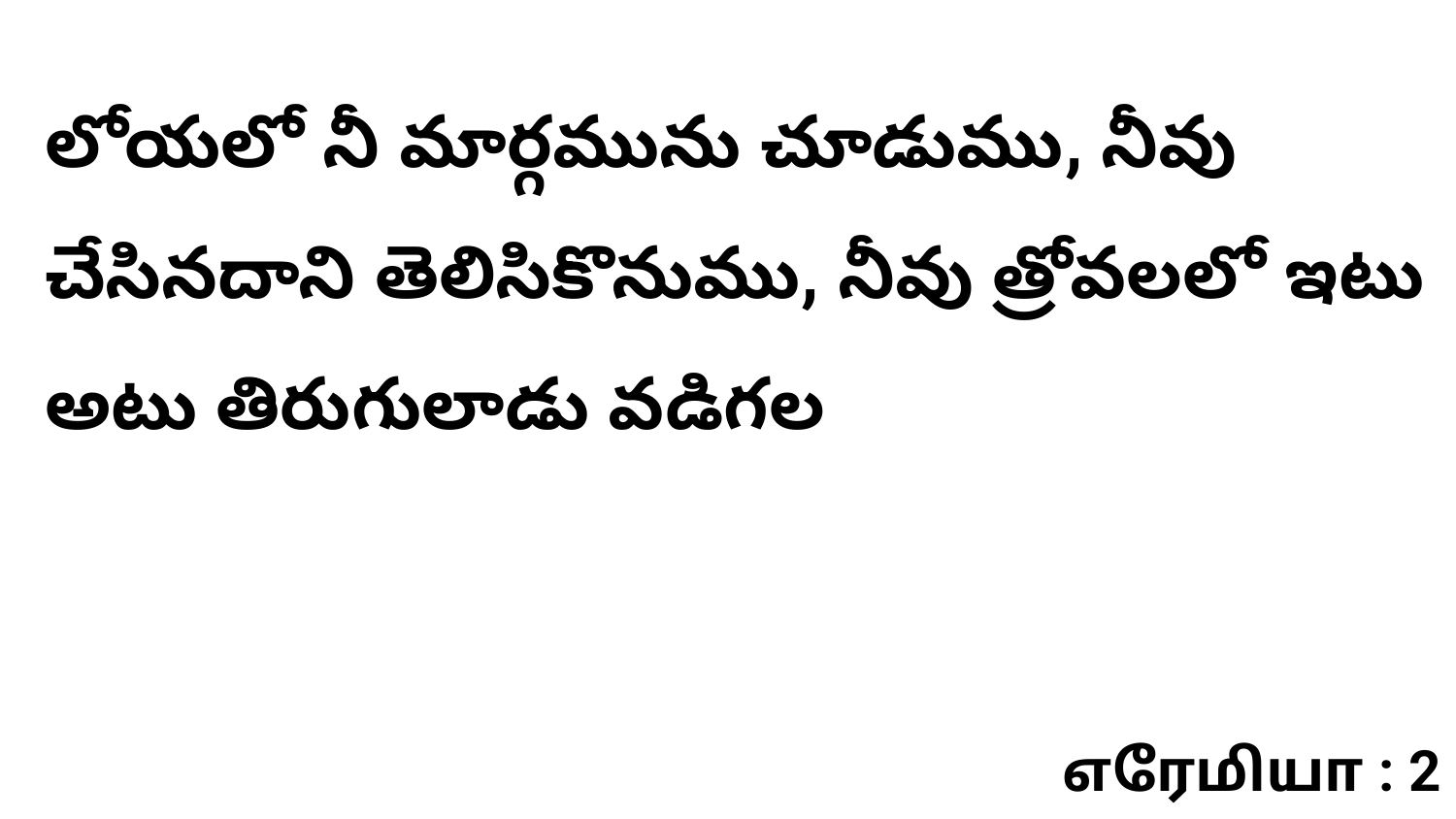

లోయలో నీ మార్గమును చూడుము, నీవు చేసినదాని తెలిసికొనుము, నీవు త్రోవలలో ఇటు అటు తిరుగులాడు వడిగల
எரேமியா : 2